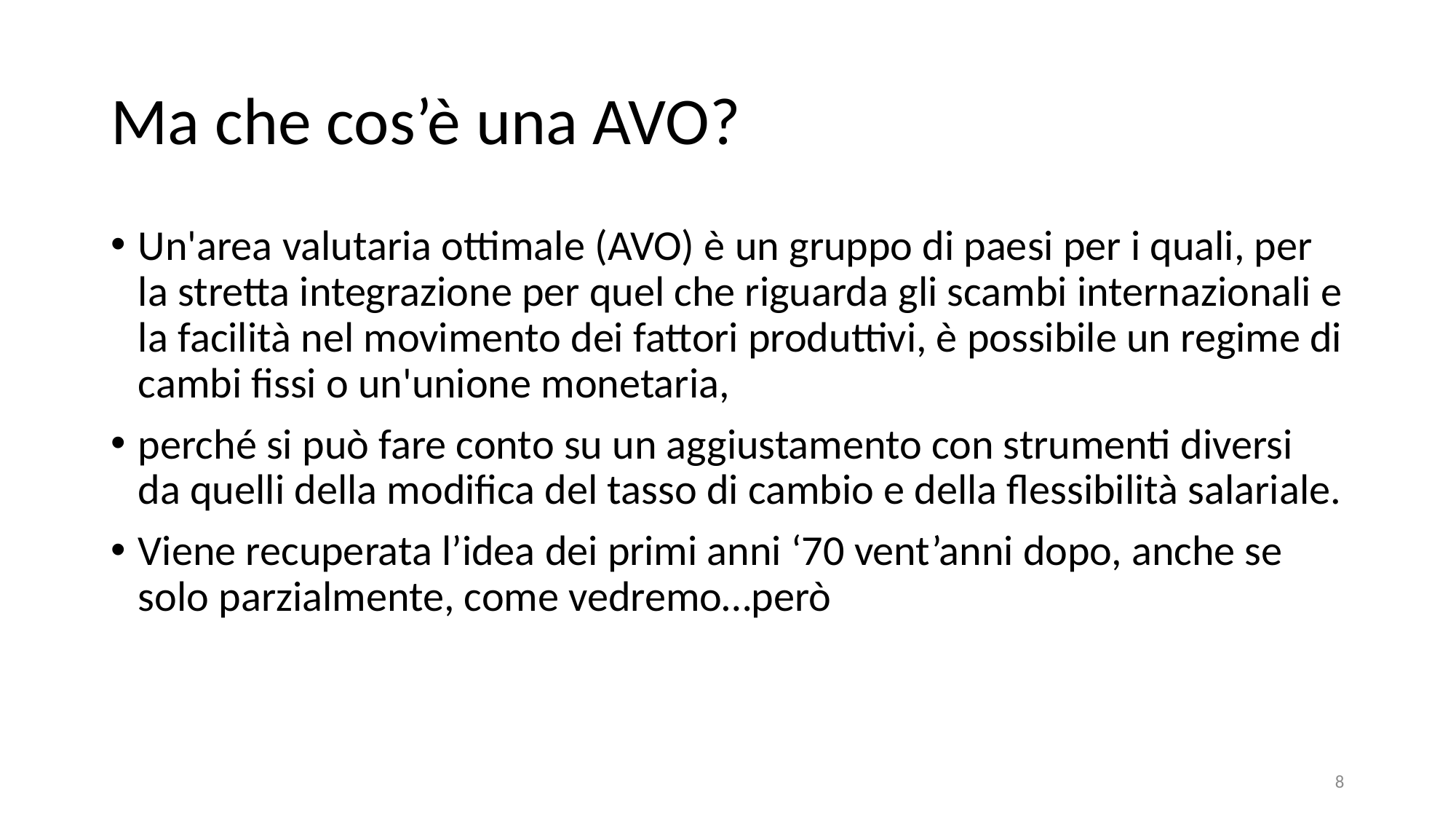

# Ma che cos’è una AVO?
Un'area valutaria ottimale (AVO) è un gruppo di paesi per i quali, per la stretta integrazione per quel che riguarda gli scambi internazionali e la facilità nel movimento dei fattori produttivi, è possibile un regime di cambi fissi o un'unione monetaria,
perché si può fare conto su un aggiustamento con strumenti diversi da quelli della modifica del tasso di cambio e della flessibilità salariale.
Viene recuperata l’idea dei primi anni ‘70 vent’anni dopo, anche se solo parzialmente, come vedremo…però
8